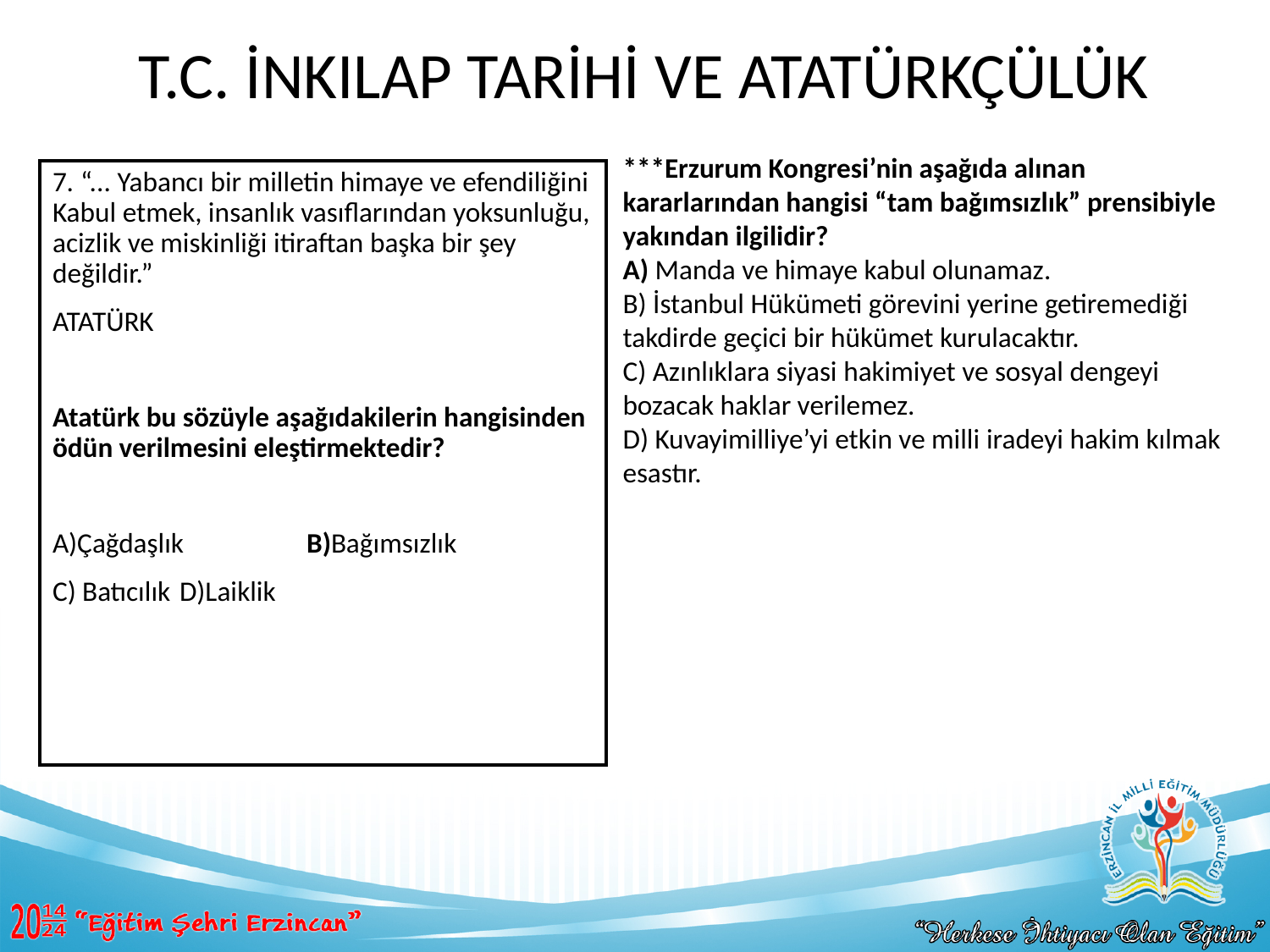

# T.C. İNKILAP TARİHİ VE ATATÜRKÇÜLÜK
***Erzurum Kongresi’nin aşağıda alınan kararlarından hangisi “tam bağımsızlık” prensibiyle yakından ilgilidir?
A) Manda ve himaye kabul olunamaz.
B) İstanbul Hükümeti görevini yerine getiremediği takdirde geçici bir hükümet kurulacaktır.
C) Azınlıklara siyasi hakimiyet ve sosyal dengeyi bozacak haklar verilemez.
D) Kuvayimilliye’yi etkin ve milli iradeyi hakim kılmak esastır.

7. “... Yabancı bir milletin himaye ve efendiliğini Kabul etmek, insanlık vasıflarından yoksunluğu, acizlik ve miskinliği itiraftan başka bir şey değildir.”
ATATÜRK

Atatürk bu sözüyle aşağıdakilerin hangisinden ödün verilmesini eleştirmektedir?

A)Çağdaşlık	B)Bağımsızlık
C) Batıcılık	D)Laiklik